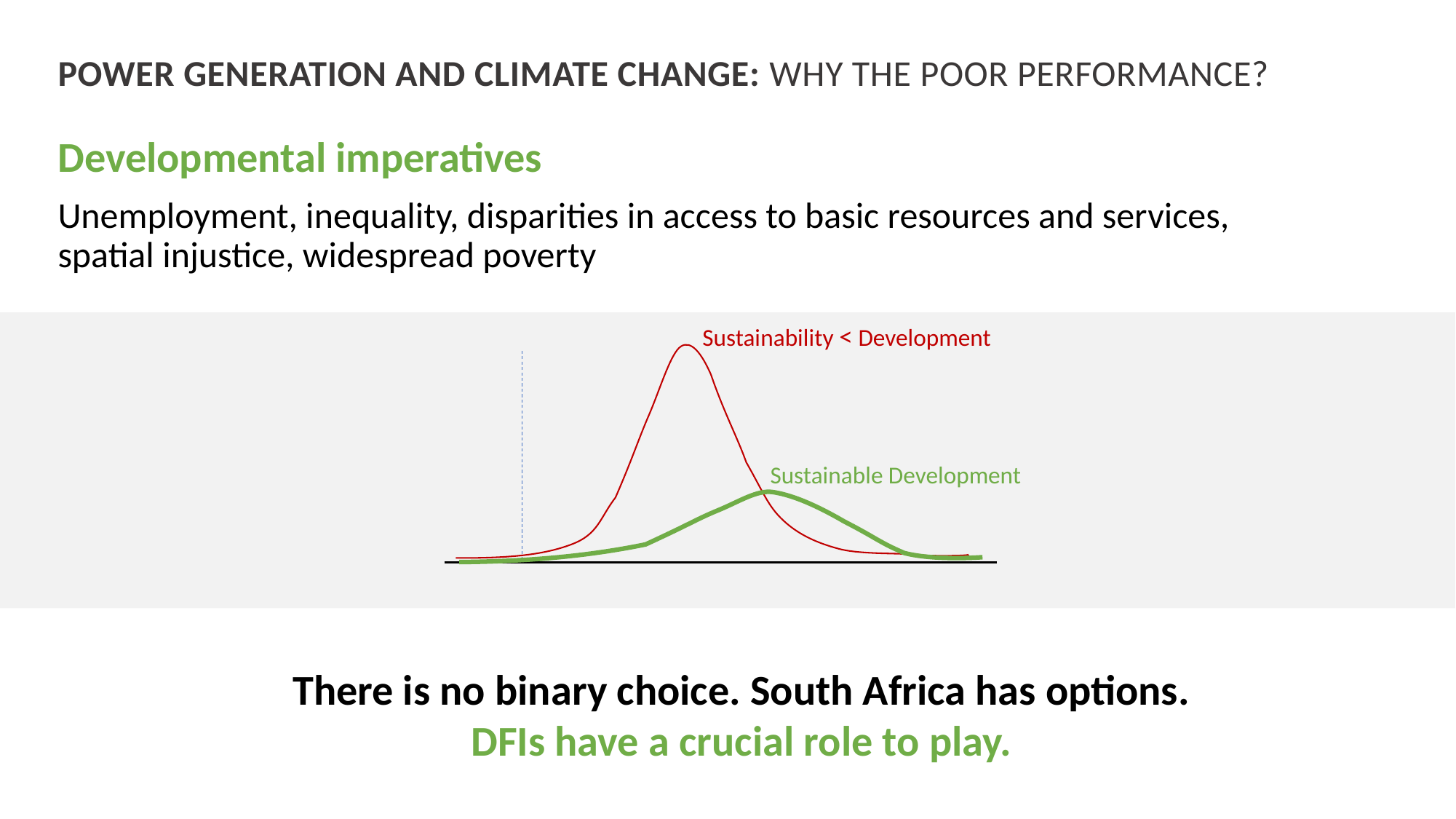

POWER GENERATION AND CLIMATE CHANGE: WHY THE POOR PERFORMANCE?
Developmental imperatives
Unemployment, inequality, disparities in access to basic resources and services, spatial injustice, widespread poverty

Sustainability < Development

Sustainable Development

There is no binary choice. South Africa has options.
DFIs have a crucial role to play.